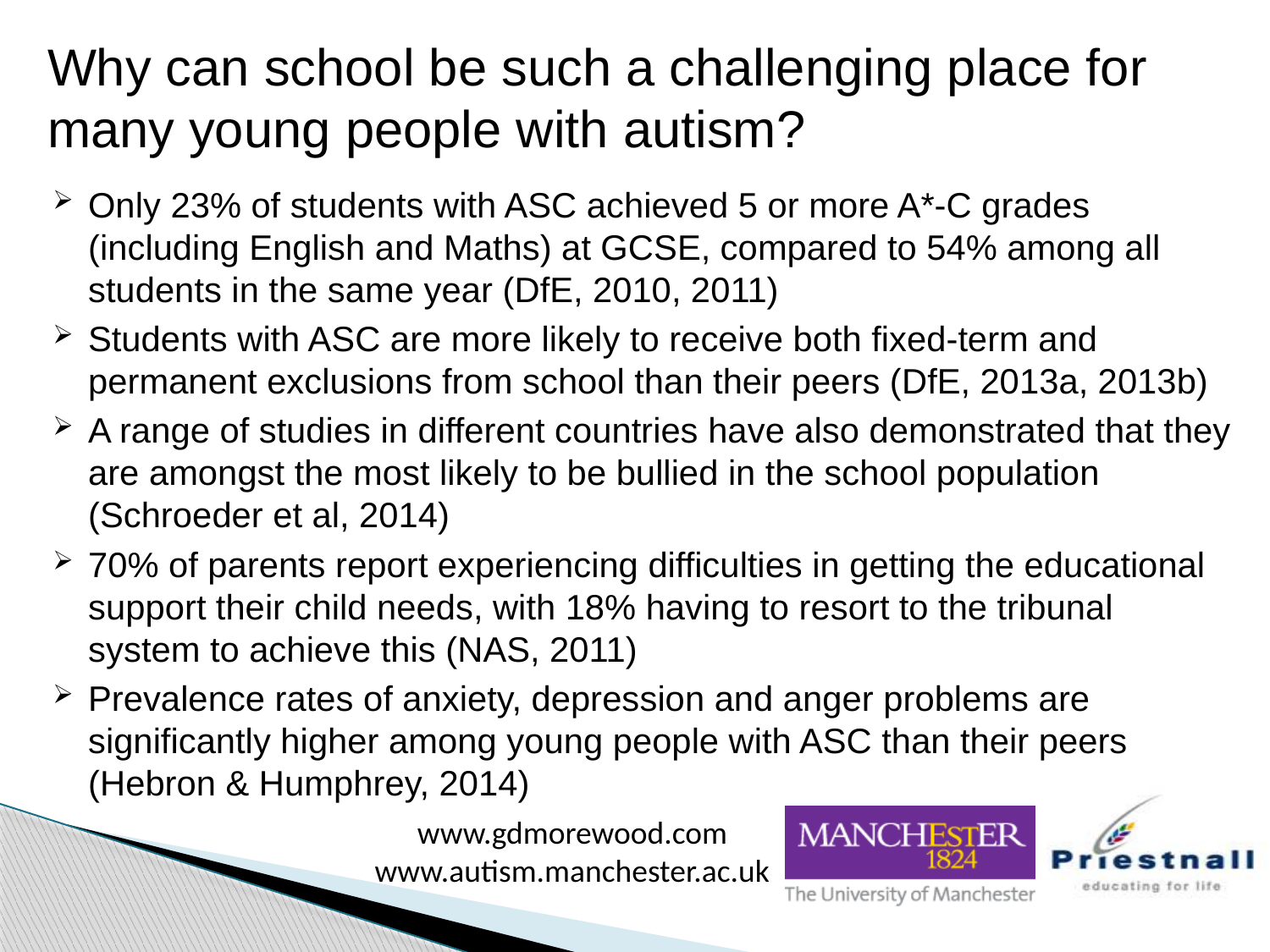

# Why can school be such a challenging place for many young people with autism?
Only 23% of students with ASC achieved 5 or more A*-C grades (including English and Maths) at GCSE, compared to 54% among all students in the same year (DfE, 2010, 2011)
Students with ASC are more likely to receive both fixed-term and permanent exclusions from school than their peers (DfE, 2013a, 2013b)
A range of studies in different countries have also demonstrated that they are amongst the most likely to be bullied in the school population (Schroeder et al, 2014)
70% of parents report experiencing difficulties in getting the educational support their child needs, with 18% having to resort to the tribunal system to achieve this (NAS, 2011)
Prevalence rates of anxiety, depression and anger problems are significantly higher among young people with ASC than their peers (Hebron & Humphrey, 2014)